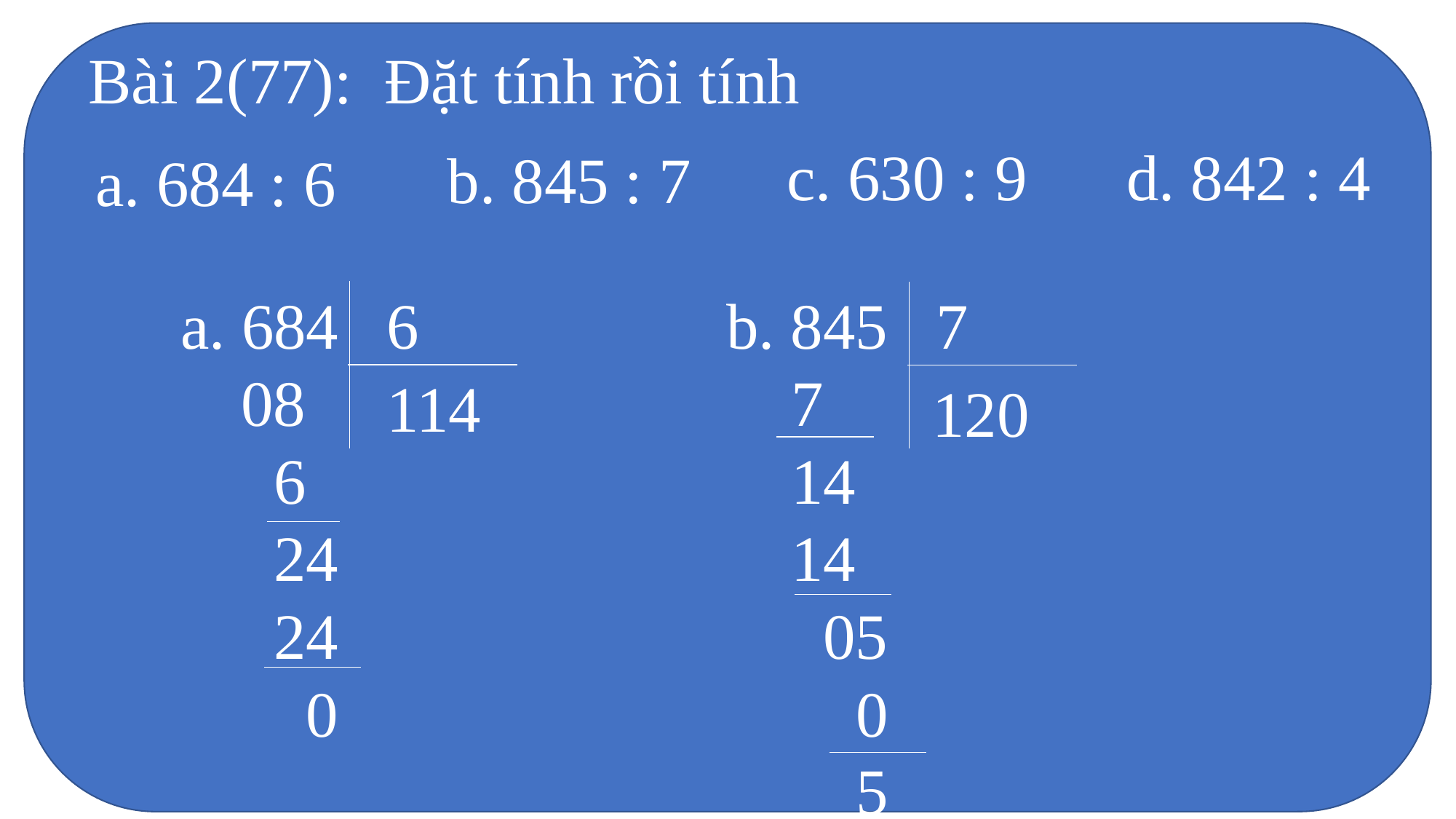

Bài 2(77):  Đặt tính rồi tính
c. 630 : 9
d. 842 : 4
b. 845 : 7
a. 684 : 6
a. 684   6
b. 845   7
08
  6
  24
  24
    0
 7
 14
 14
   05
     0
     5
114
120